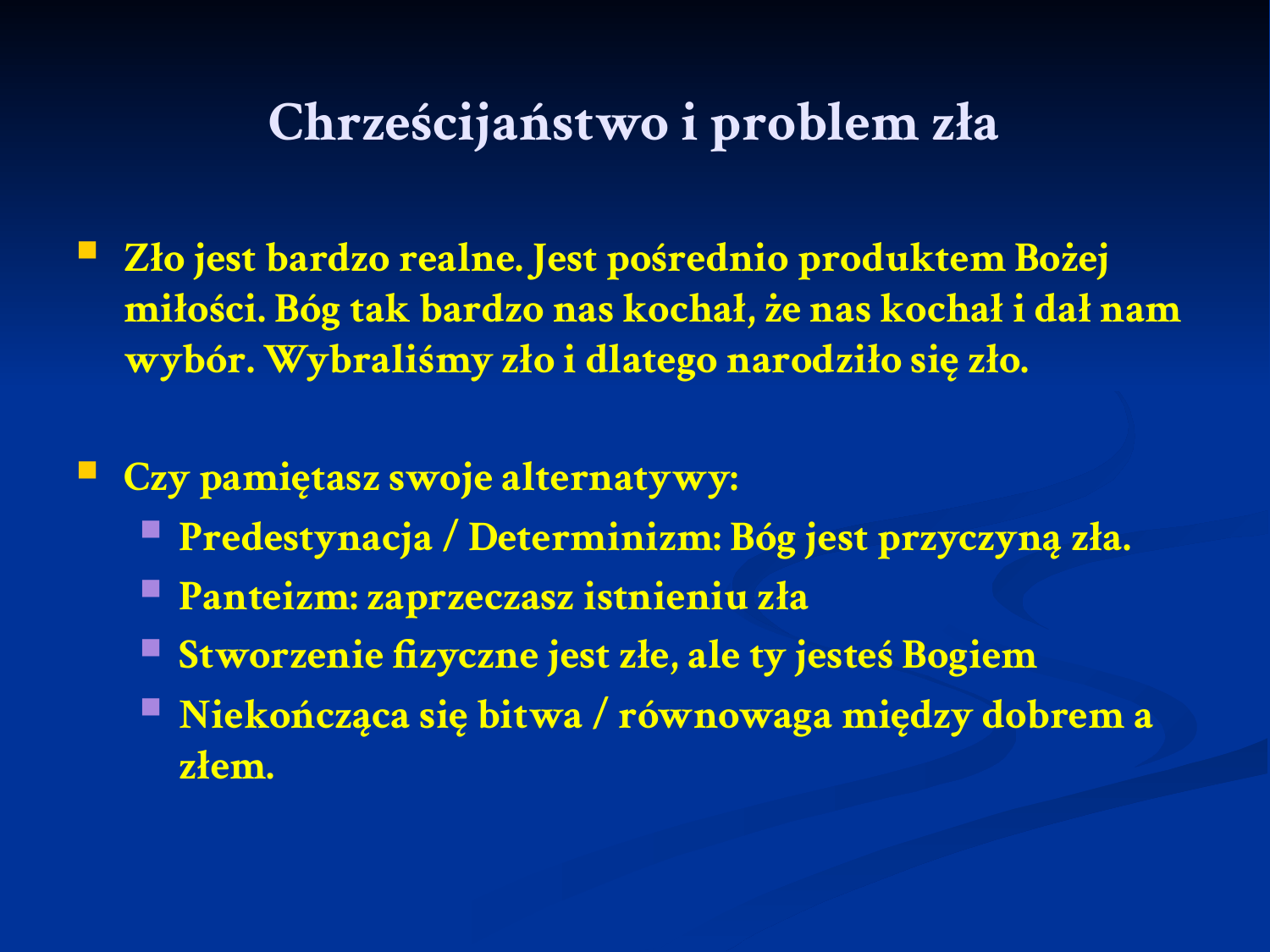

# Chrześcijaństwo i problem zła
Zło jest bardzo realne. Jest pośrednio produktem Bożej miłości. Bóg tak bardzo nas kochał, że nas kochał i dał nam wybór. Wybraliśmy zło i dlatego narodziło się zło.

Czy pamiętasz swoje alternatywy:
Predestynacja / Determinizm: Bóg jest przyczyną zła.
Panteizm: zaprzeczasz istnieniu zła
Stworzenie fizyczne jest złe, ale ty jesteś Bogiem
Niekończąca się bitwa / równowaga między dobrem a złem.